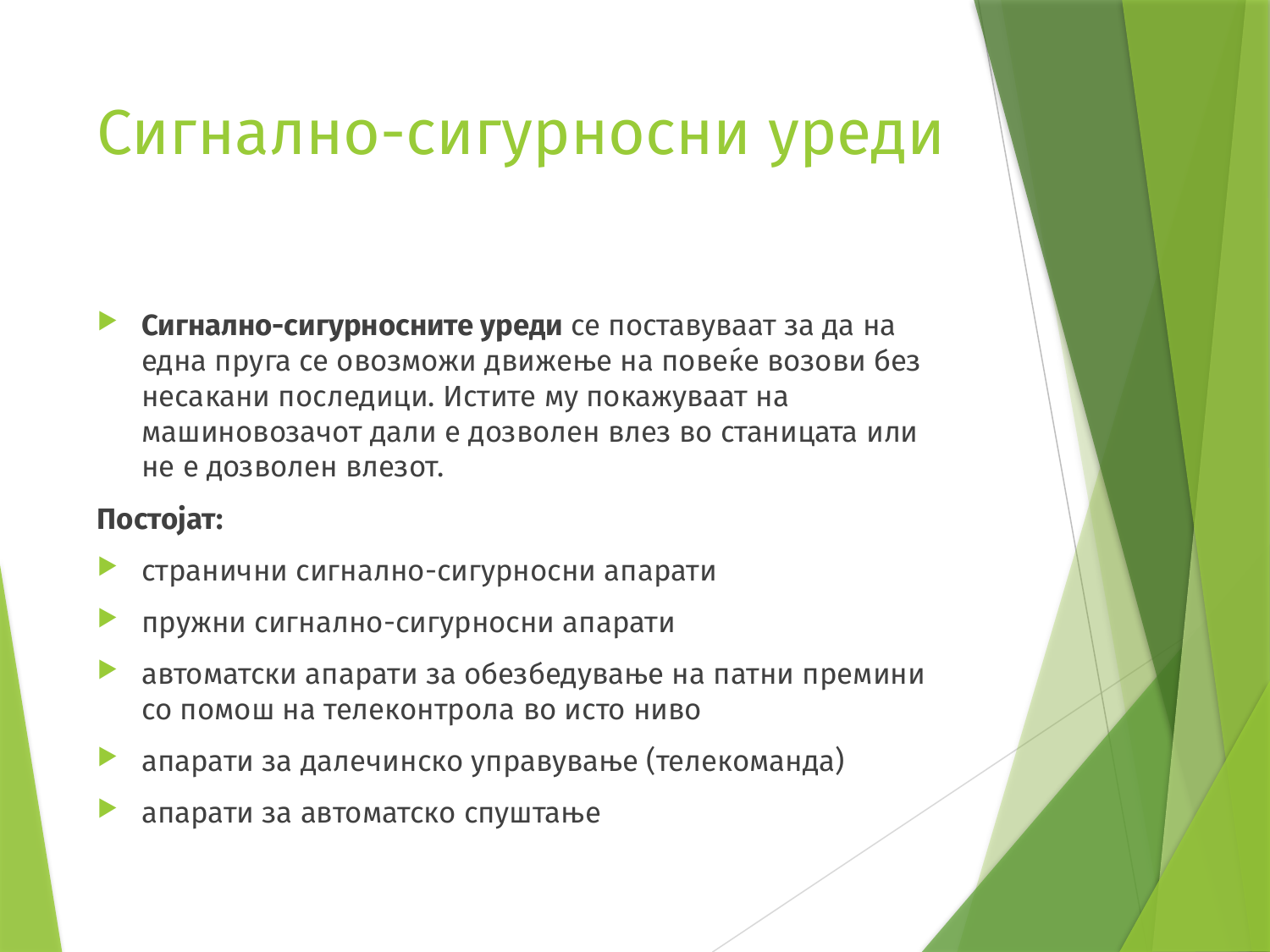

# Сигнално-сигурносни уреди
Сигнално-сигурносните уреди се поставуваат за да на една пруга се овозможи движење на повеќе возови без несакани последици. Истите му покажуваат на машиновозачот дали е дозволен влез во станицата или не е дозволен влезот.
Постојат:
странични сигнално-сигурносни апарати
пружни сигнално-сигурносни апарати
автоматски апарати за обезбедување на патни премини со помош на телеконтрола во исто ниво
апарати за далечинско управување (телекоманда)
апарати за автоматско спуштање